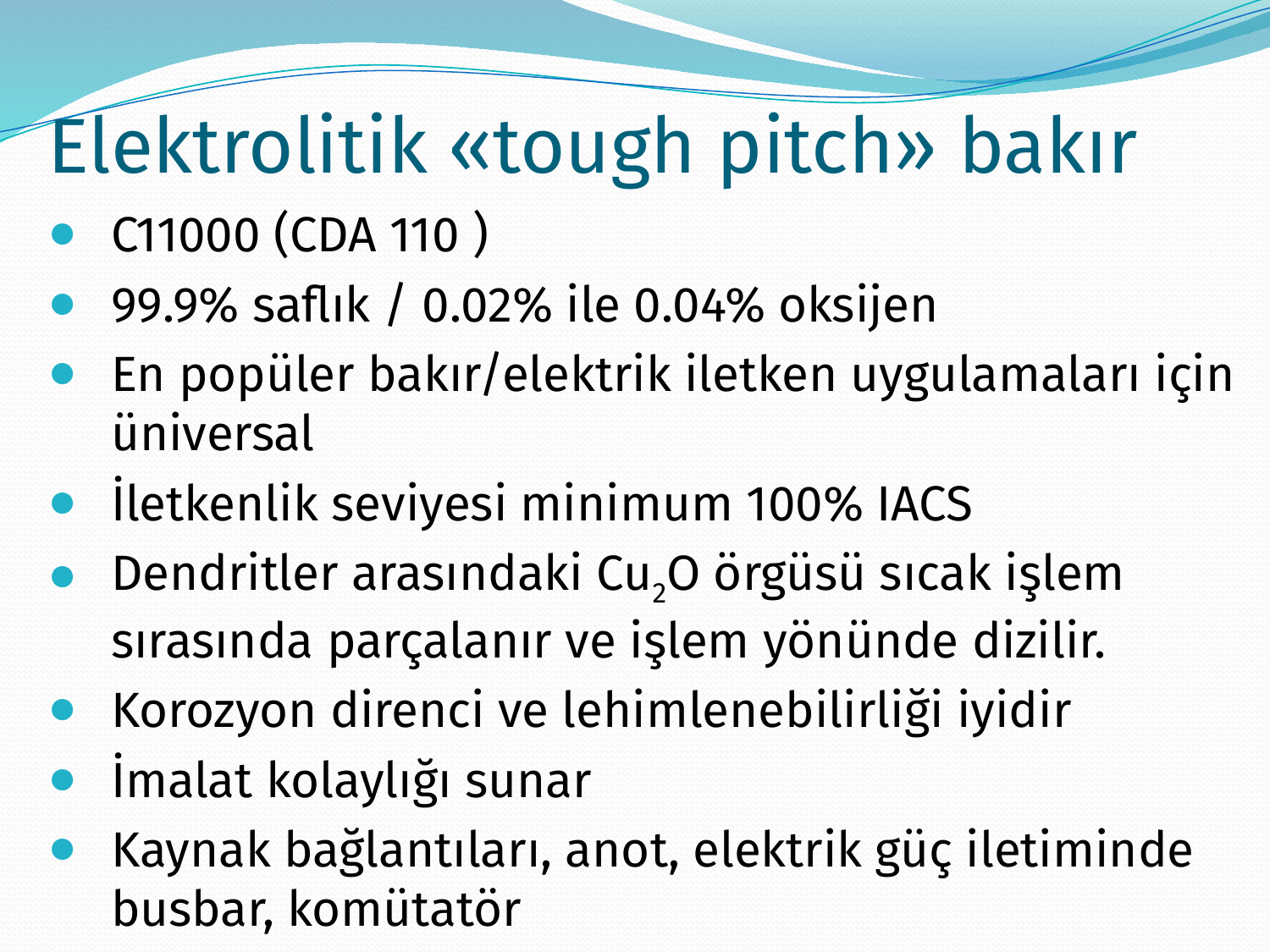

Elektrolitik «tough pitch» bakır
C11000 (CDA 110 )
99.9% saflık / 0.02% ile 0.04% oksijen
En popüler bakır/elektrik iletken uygulamaları için üniversal
İletkenlik seviyesi minimum 100% IACS
Dendritler arasındaki Cu2O örgüsü sıcak işlem sırasında parçalanır ve işlem yönünde dizilir.
Korozyon direnci ve lehimlenebilirliği iyidir
İmalat kolaylığı sunar
Kaynak bağlantıları, anot, elektrik güç iletiminde busbar, komütatör